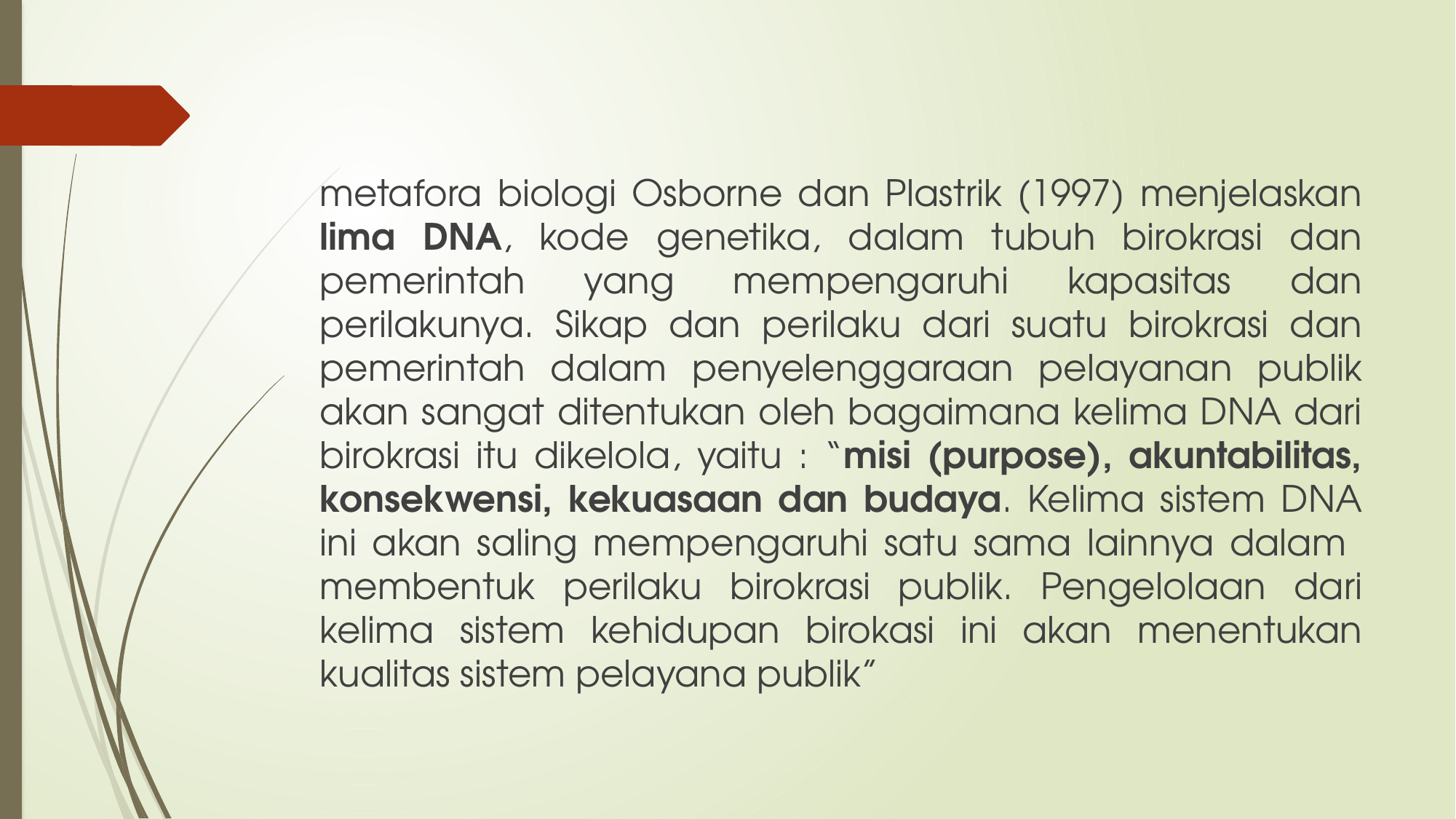

#
metafora biologi Osborne dan Plastrik (1997) menjelaskan lima DNA, kode genetika, dalam tubuh birokrasi dan pemerintah yang mempengaruhi kapasitas dan perilakunya. Sikap dan perilaku dari suatu birokrasi dan pemerintah dalam penyelenggaraan pelayanan publik akan sangat ditentukan oleh bagaimana kelima DNA dari birokrasi itu dikelola, yaitu : “misi (purpose), akuntabilitas, konsekwensi, kekuasaan dan budaya. Kelima sistem DNA ini akan saling mempengaruhi satu sama lainnya dalam  membentuk perilaku birokrasi publik. Pengelolaan dari kelima sistem kehidupan birokasi ini akan menentukan kualitas sistem pelayana publik”